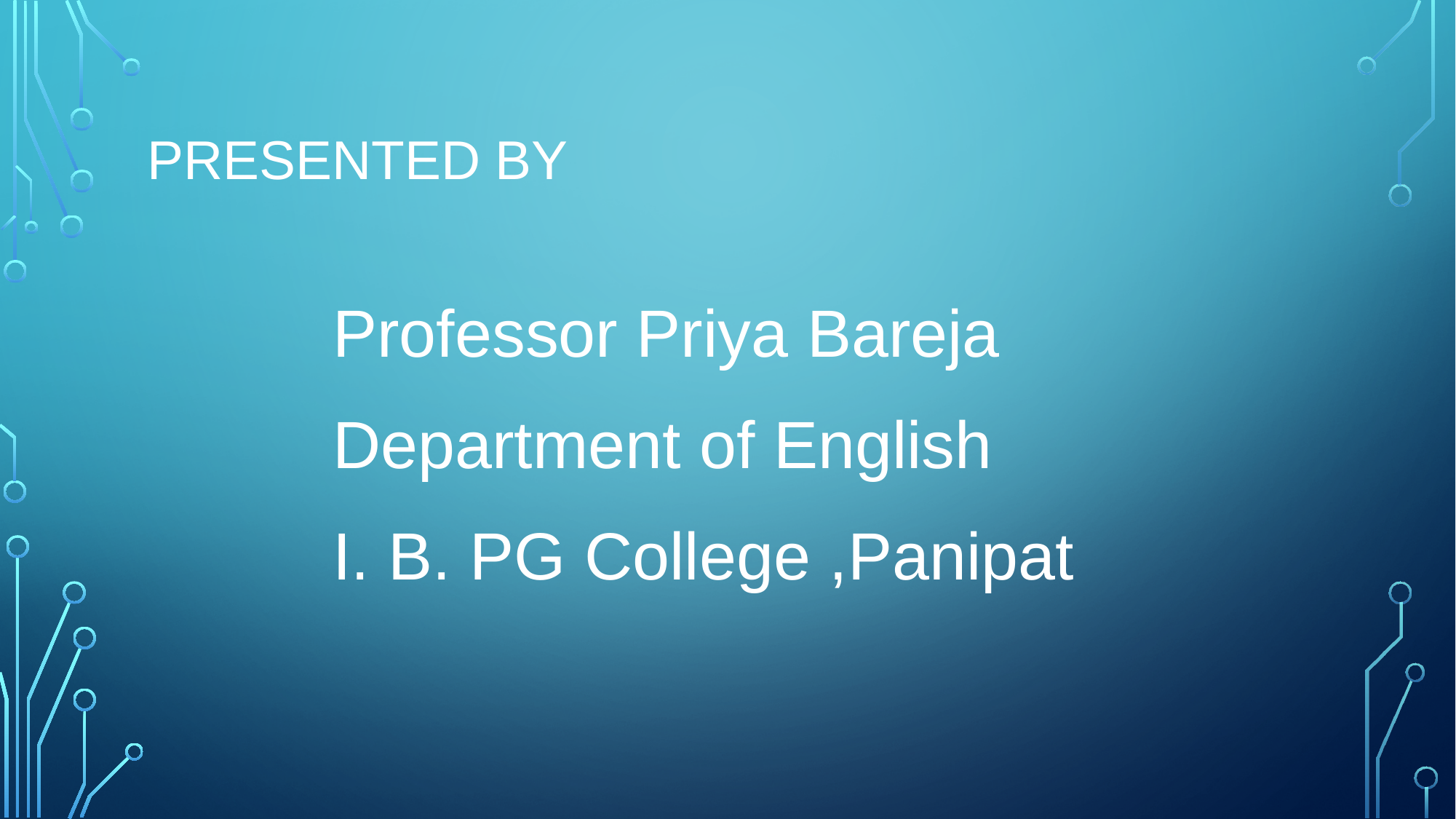

# Presented by
          Professor Priya Bareja
          Department of English
          I. B. PG College ,Panipat